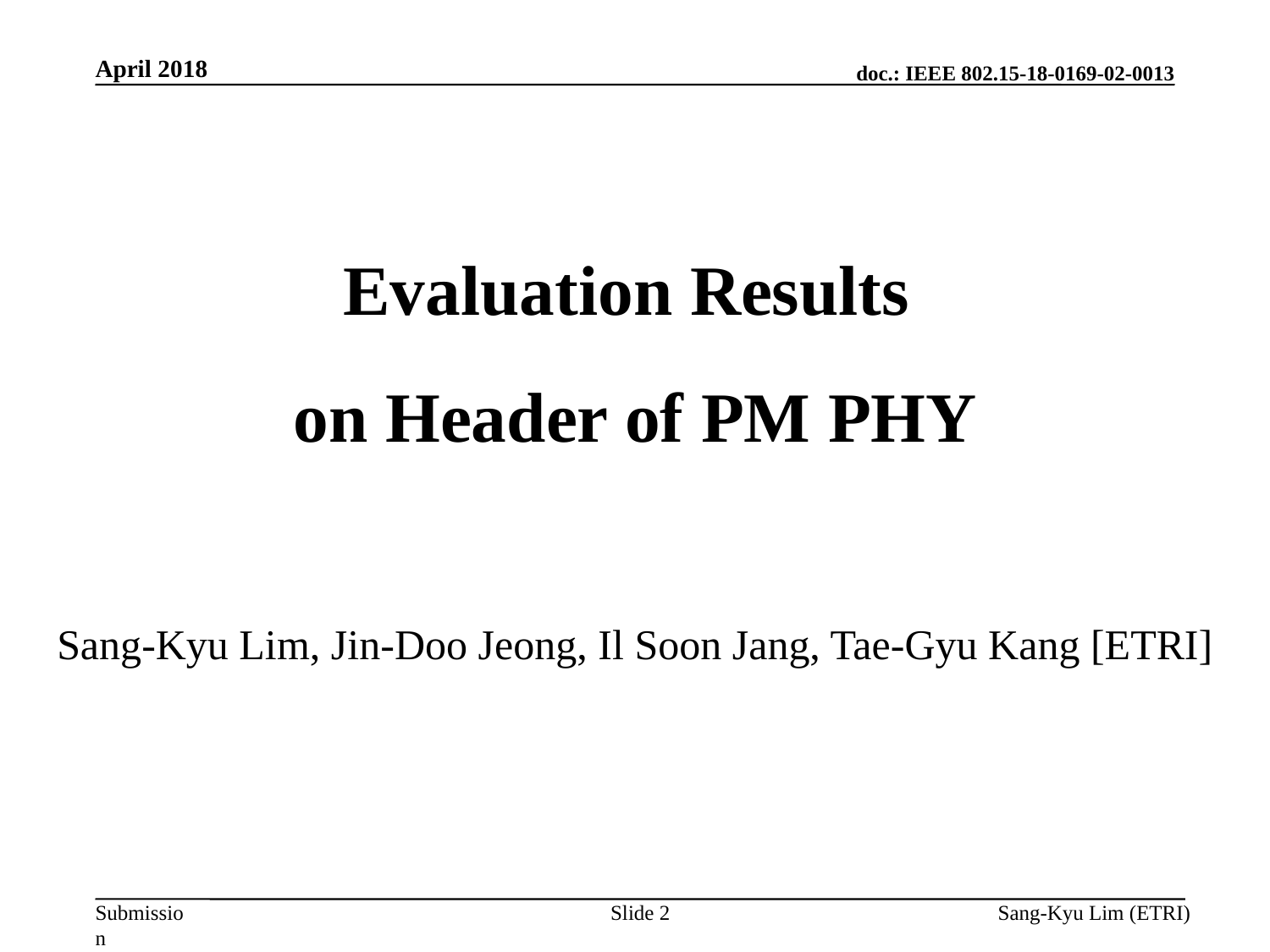

April 2018
Evaluation Results
on Header of PM PHY
Sang-Kyu Lim, Jin-Doo Jeong, Il Soon Jang, Tae-Gyu Kang [ETRI]
Slide 2
Sang-Kyu Lim (ETRI)